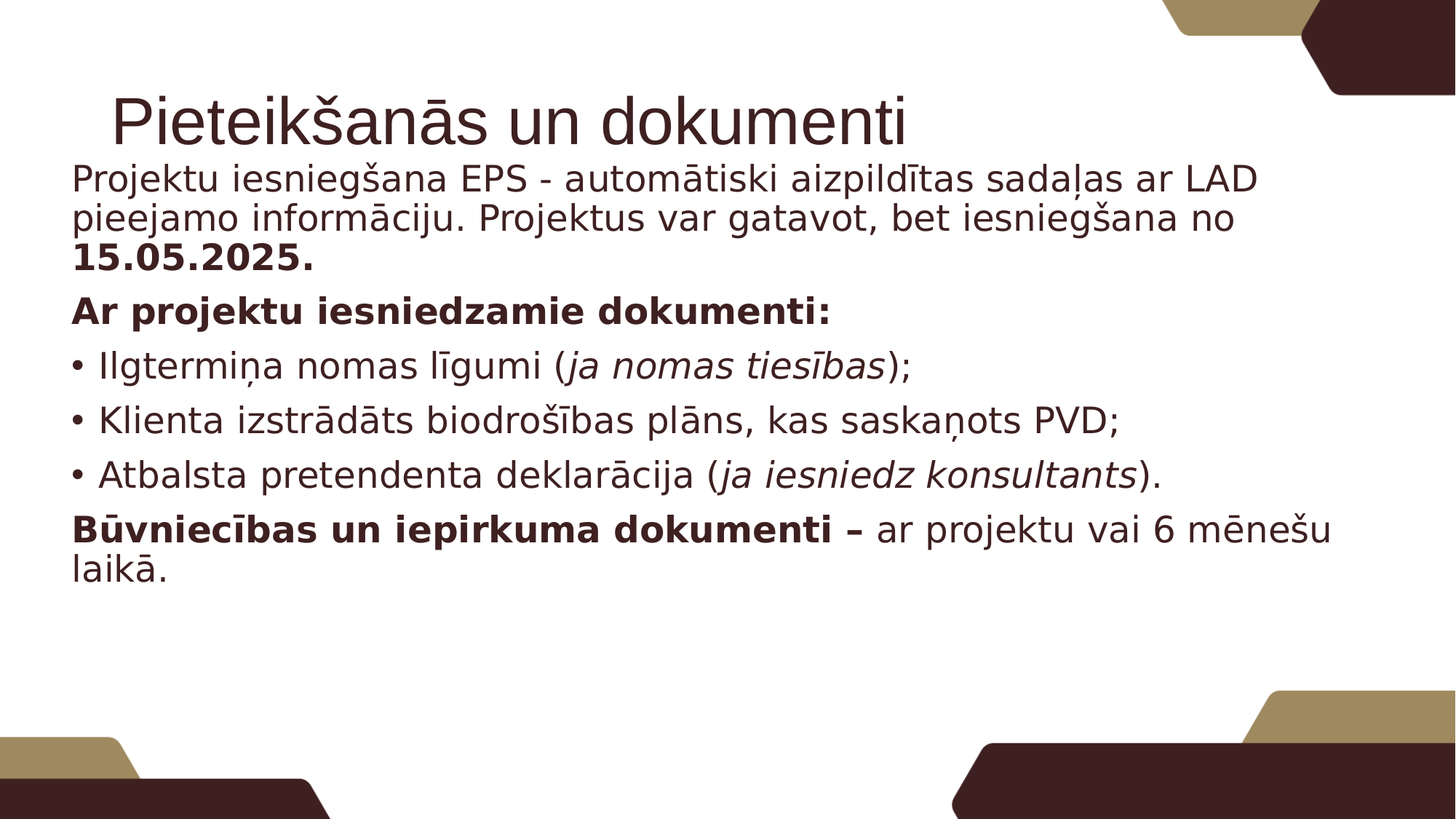

# Pieteikšanās un dokumenti
Projektu iesniegšana EPS - automātiski aizpildītas sadaļas ar LAD pieejamo informāciju. Projektus var gatavot, bet iesniegšana no 15.05.2025.
Ar projektu iesniedzamie dokumenti:
Ilgtermiņa nomas līgumi (ja nomas tiesības);
Klienta izstrādāts biodrošības plāns, kas saskaņots PVD;
Atbalsta pretendenta deklarācija (ja iesniedz konsultants).
Būvniecības un iepirkuma dokumenti – ar projektu vai 6 mēnešu laikā.